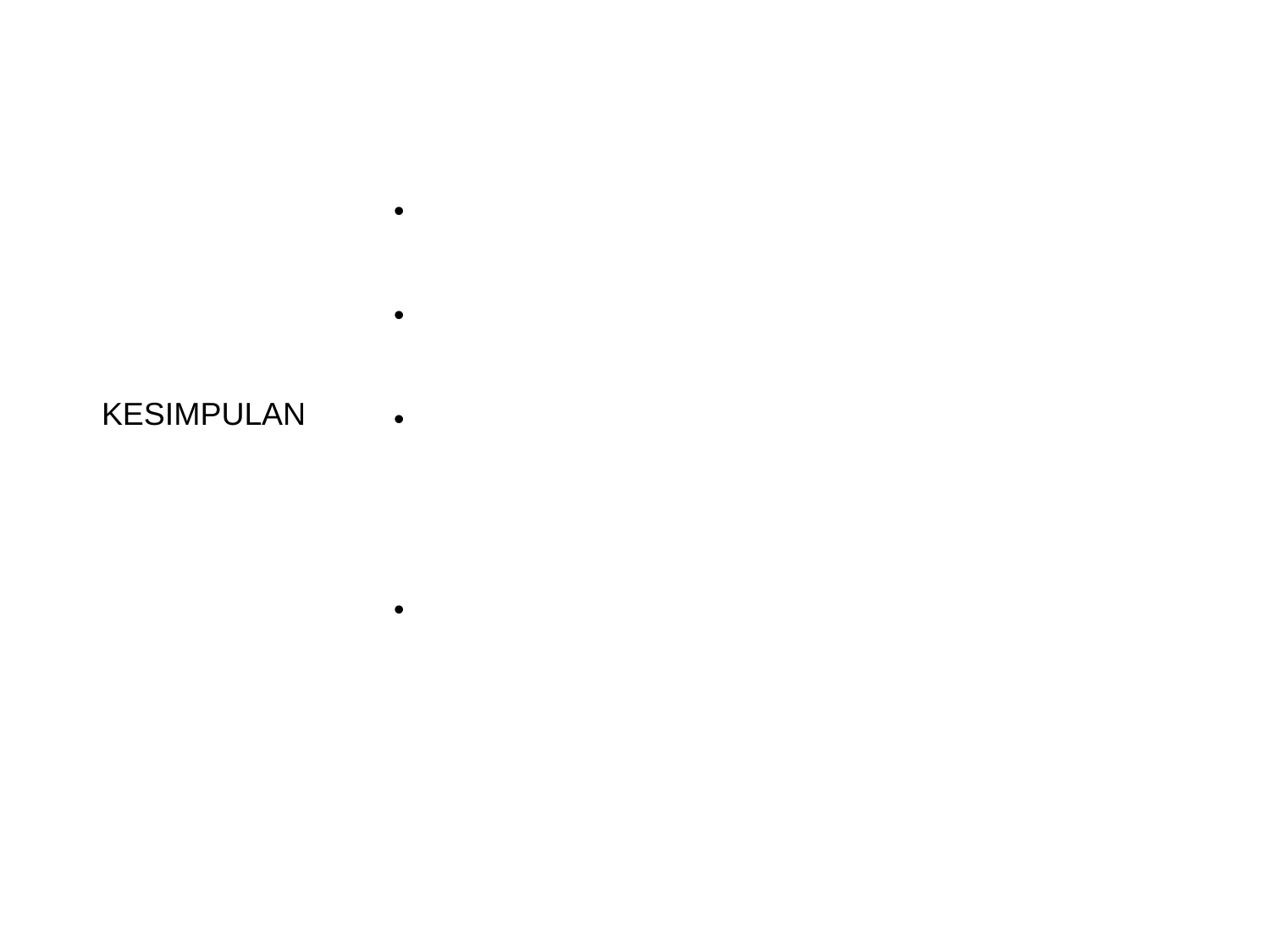

OTONOMI DESA ASLI SUDAH HILANG (ADAM, AFADLAL, ZAKARIA)
OTONOMI DESA DARI EROPA DAN JEPANG MASIH ADA SISANYA
OTONOMI DESA DALAM PENGERTIAN LOCAL SELF-GOVERNMENT TIDAK ADA KARENA DESA BUKAN LOCAL GOVERNMENT. PEMDES HANYA STATE CORPORATISM
OTONOMI DESA ALA UU NO. 6/2014 JO. PERMENDES PDTT NO. 1/2015 SEBUAH UTOPIA ABSURD KARENA MELAMPUI OTONOMI DAERAH OTONOM PROVINSI DAN KAB/KOTA BAHKAN MELAMPUI PEMERINTAH LOKAL SELURUH DUNIA.
# KESIMPULAN